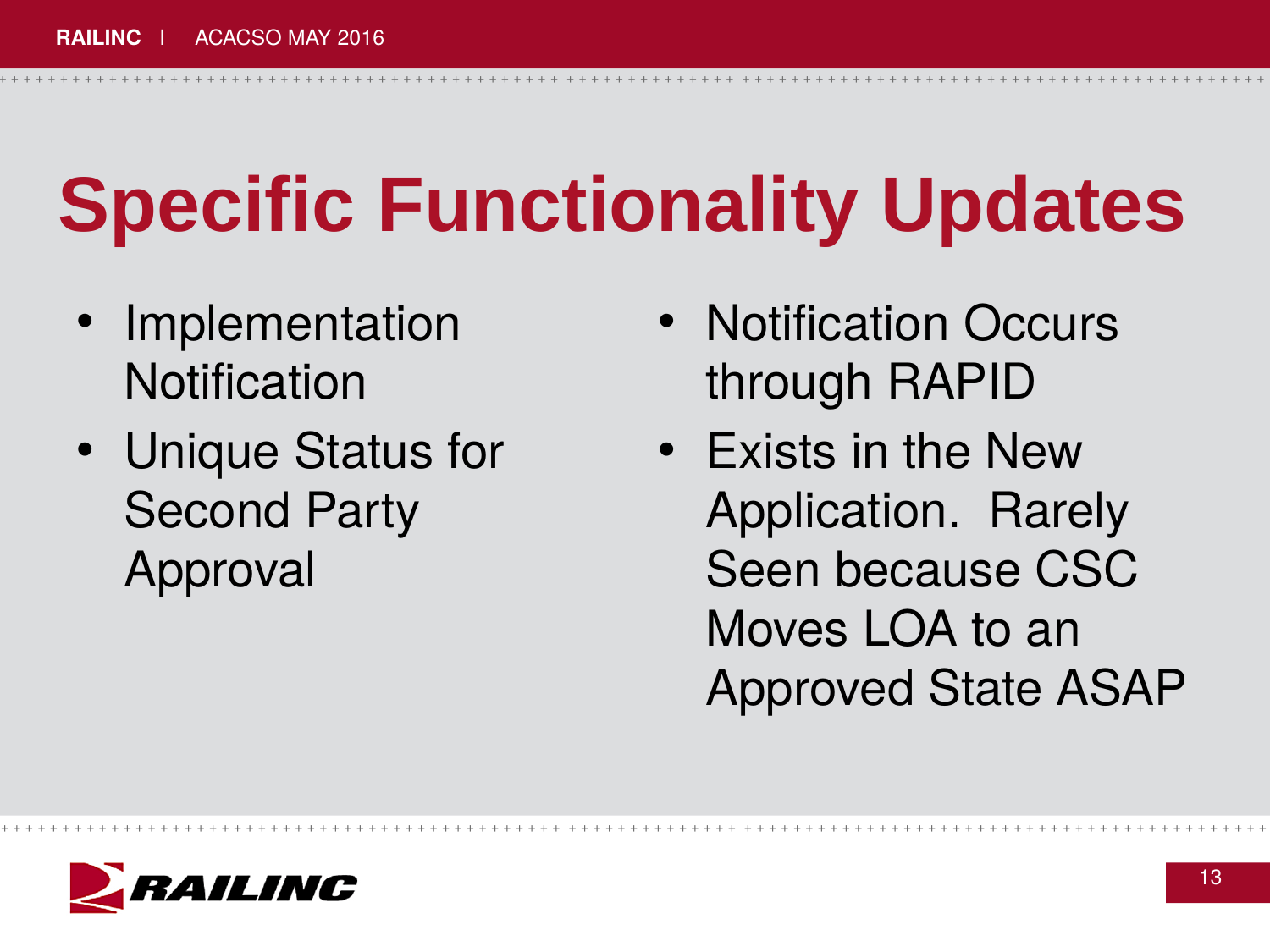

# Specific Functionality Updates
Implementation Notification
Unique Status for Second Party Approval
Notification Occurs through RAPID
Exists in the New Application.  Rarely Seen because CSC Moves LOA to an Approved State ASAP
13